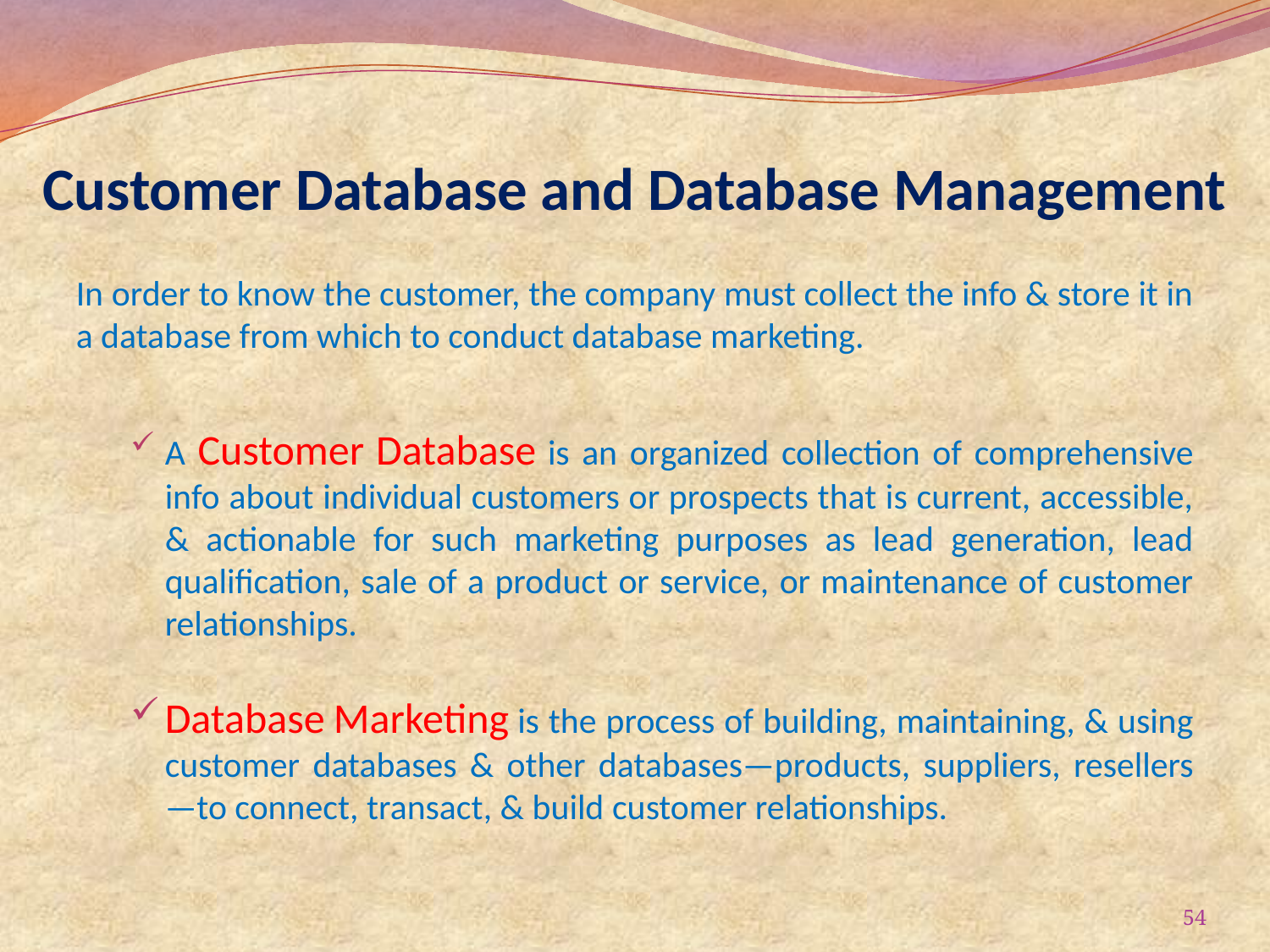

# Customer Database and Database Management
In order to know the customer, the company must collect the info & store it in a database from which to conduct database marketing.

A Customer Database is an organized collection of comprehensive info about individual customers or prospects that is current, accessible, & actionable for such marketing purposes as lead generation, lead qualification, sale of a product or service, or maintenance of customer relationships.

Database Marketing is the process of building, maintaining, & using customer databases & other databases—products, suppliers, resellers—to connect, transact, & build customer relationships.
54